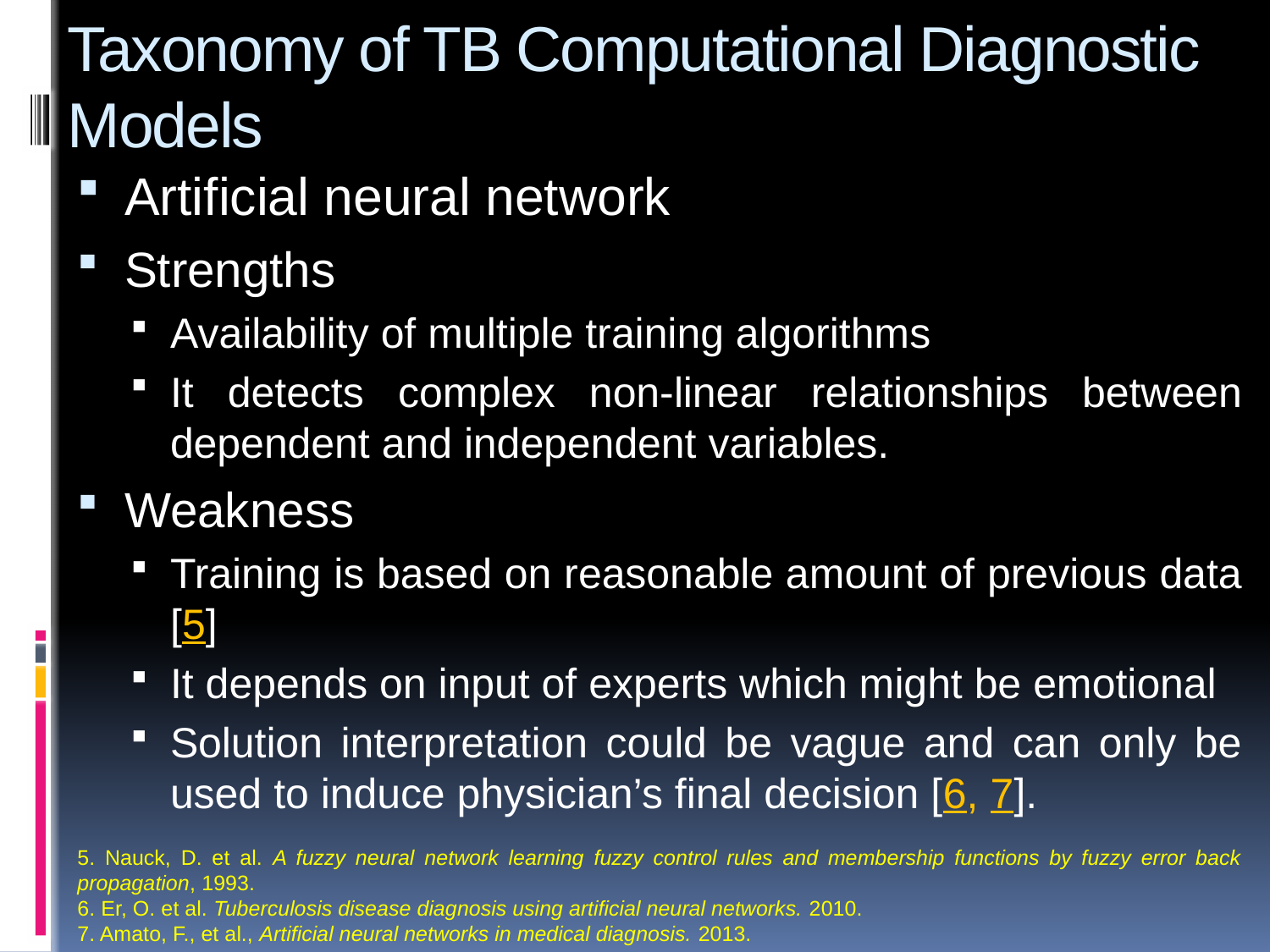

# Taxonomy of TB Computational Diagnostic Models
Artificial neural network
Strengths
Availability of multiple training algorithms
It detects complex non-linear relationships between dependent and independent variables.
Weakness
Training is based on reasonable amount of previous data [5]
It depends on input of experts which might be emotional
Solution interpretation could be vague and can only be used to induce physician’s final decision [6, 7].

5. Nauck, D. et al. A fuzzy neural network learning fuzzy control rules and membership functions by fuzzy error back propagation, 1993.
6. Er, O. et al. Tuberculosis disease diagnosis using artificial neural networks. 2010.
7. Amato, F., et al., Artificial neural networks in medical diagnosis. 2013.